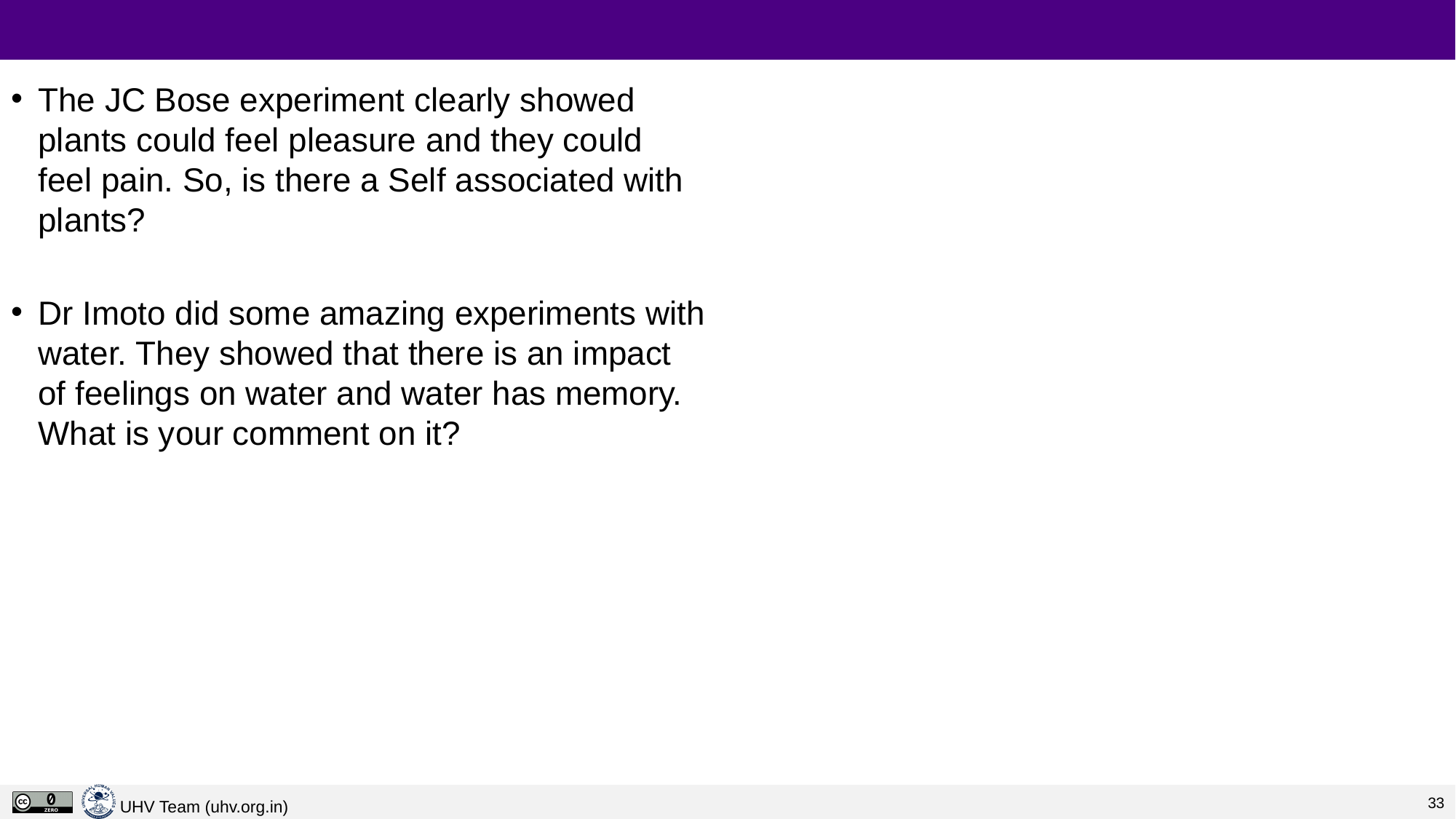

#
The JC Bose experiment clearly showed plants could feel pleasure and they could feel pain. So, is there a Self associated with plants?

Dr Imoto did some amazing experiments with water. They showed that there is an impact of feelings on water and water has memory. What is your comment on it?